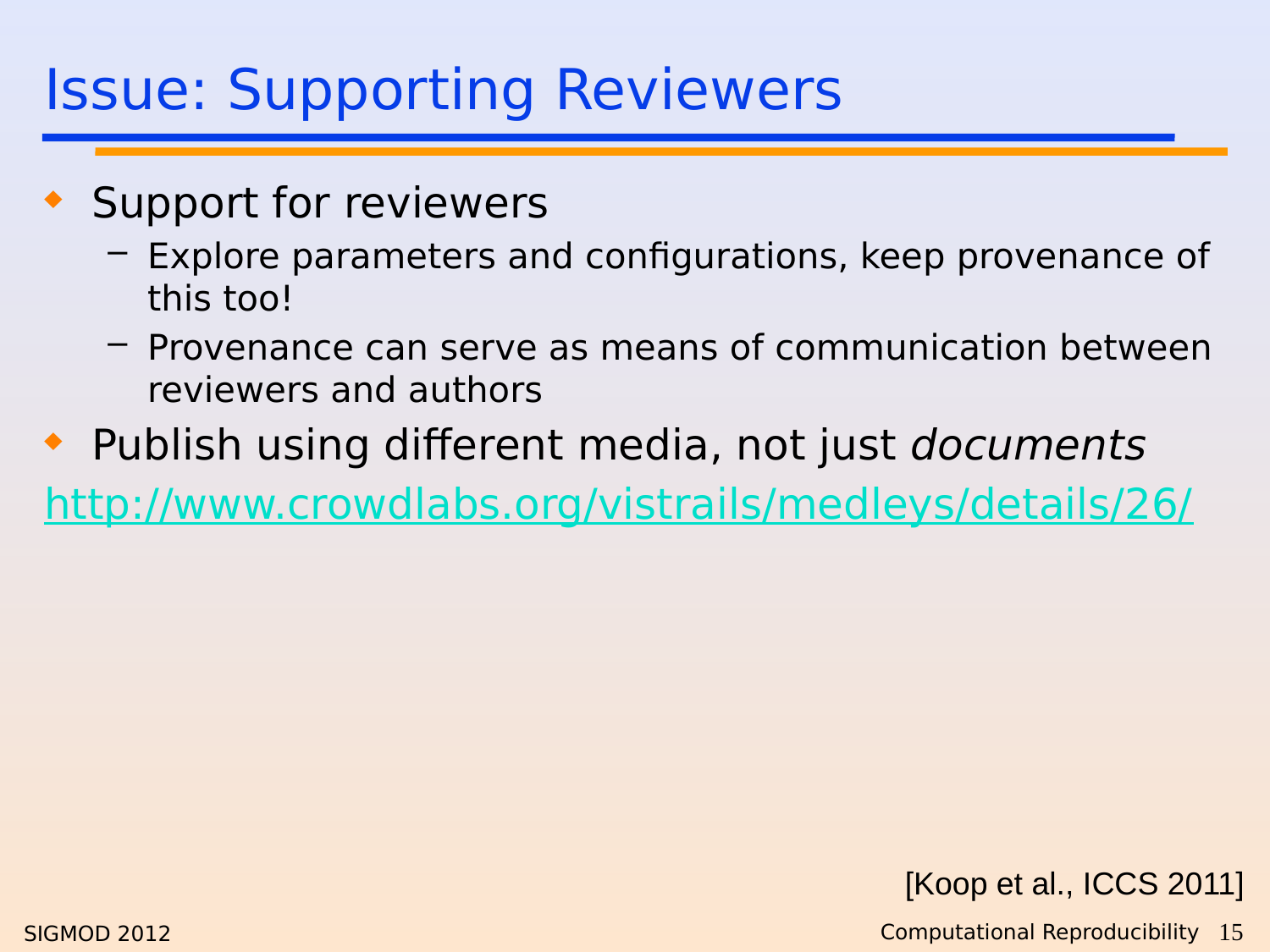

Issue: Supporting Reviewers
Support for reviewers
Explore parameters and configurations, keep provenance of this too!
Provenance can serve as means of communication between reviewers and authors
Publish using different media, not just documents
http://www.crowdlabs.org/vistrails/medleys/details/26/

[Koop et al., ICCS 2011]